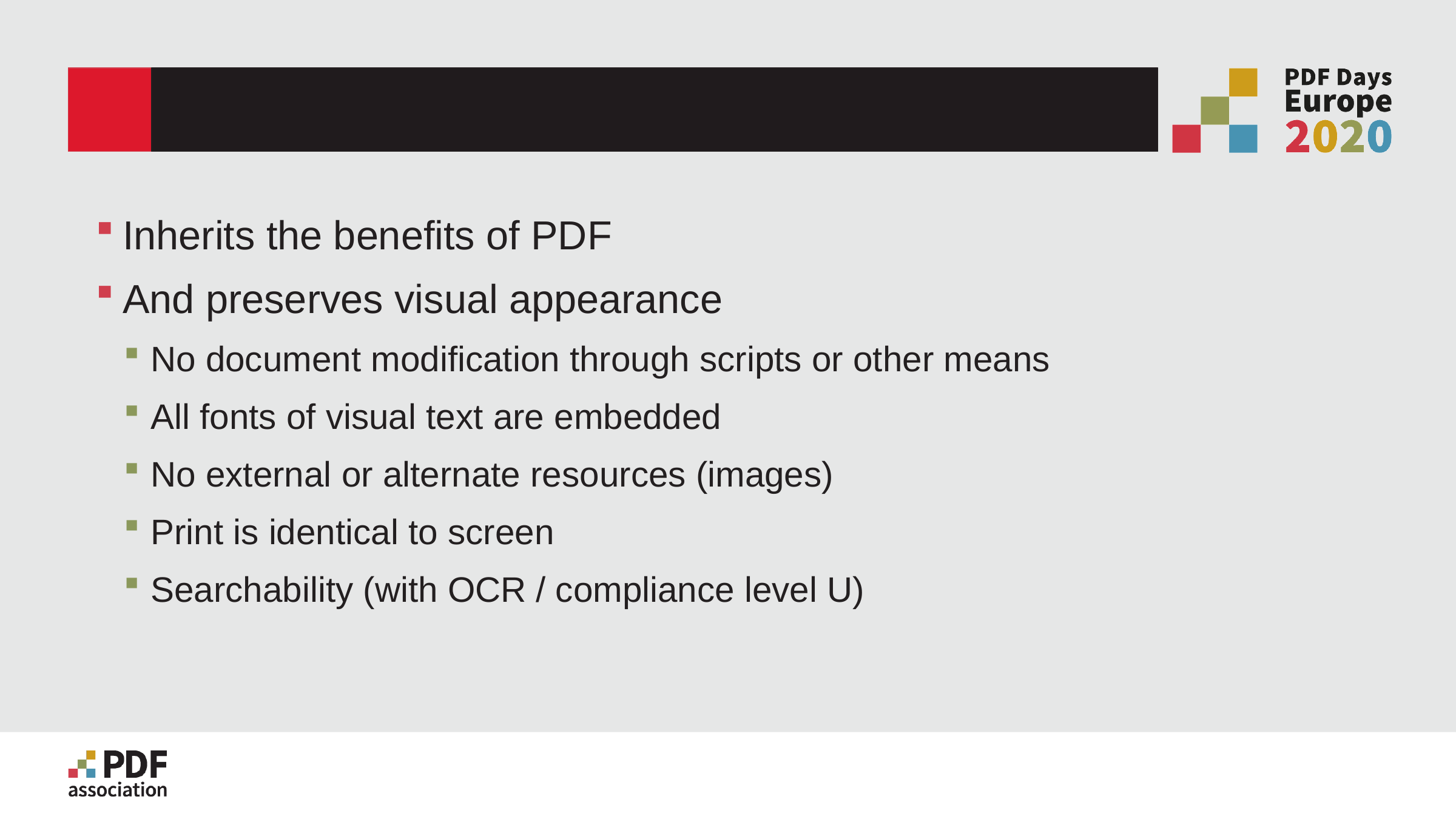

# Benefits of PDF/A
Inherits the benefits of PDF
And preserves visual appearance
No document modification through scripts or other means
All fonts of visual text are embedded
No external or alternate resources (images)
Print is identical to screen
Searchability (with OCR / compliance level U)